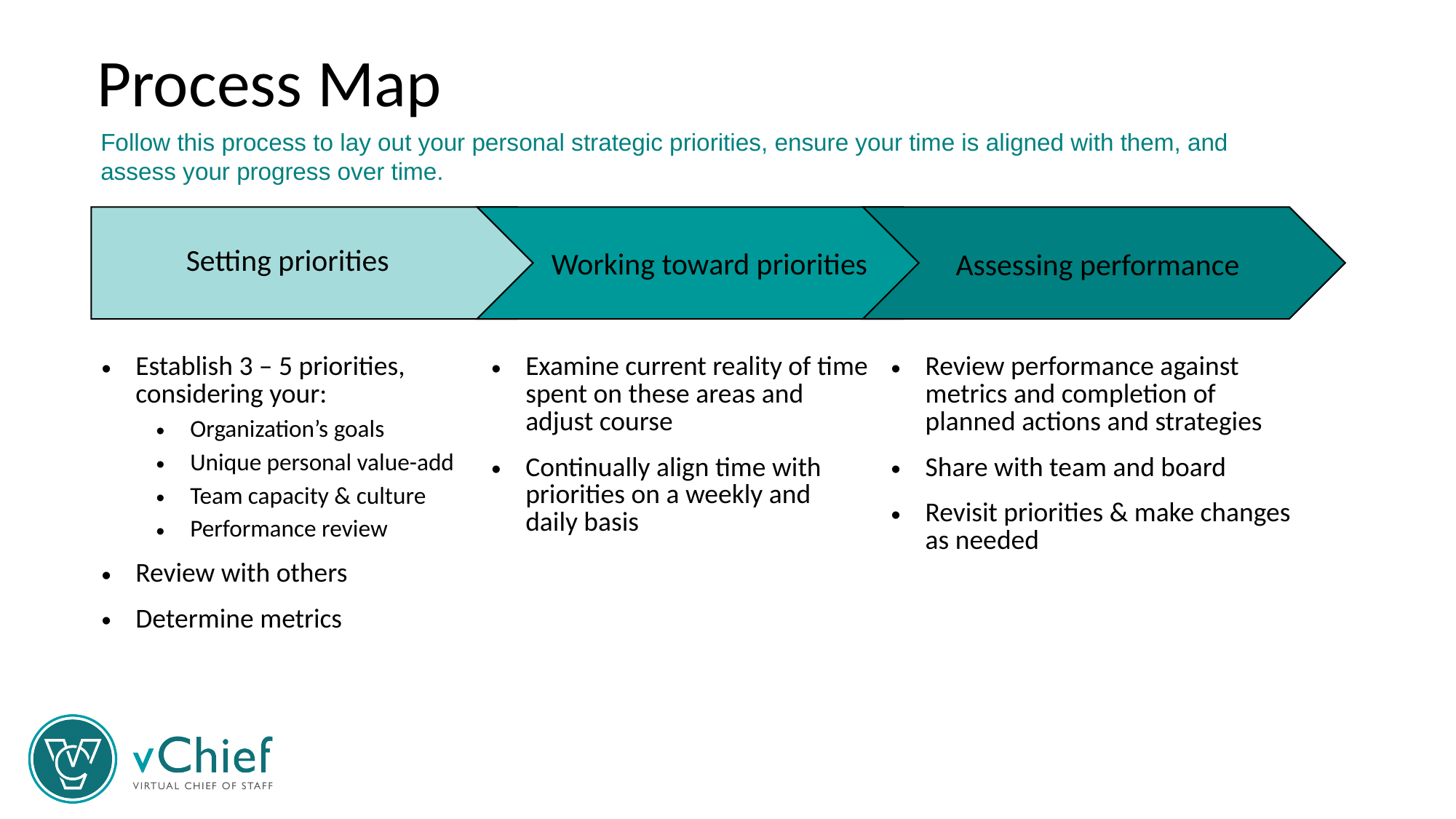

# Process Map
Follow this process to lay out your personal strategic priorities, ensure your time is aligned with them, and assess your progress over time.

Setting priorities
Working toward priorities
Assessing performance
| Establish 3 – 5 priorities, considering your: Organization’s goals Unique personal value-add Team capacity & culture Performance review Review with others Determine metrics | Examine current reality of time spent on these areas and adjust course Continually align time with priorities on a weekly and daily basis | Review performance against metrics and completion of planned actions and strategies Share with team and board Revisit priorities & make changes as needed |
| --- | --- | --- |